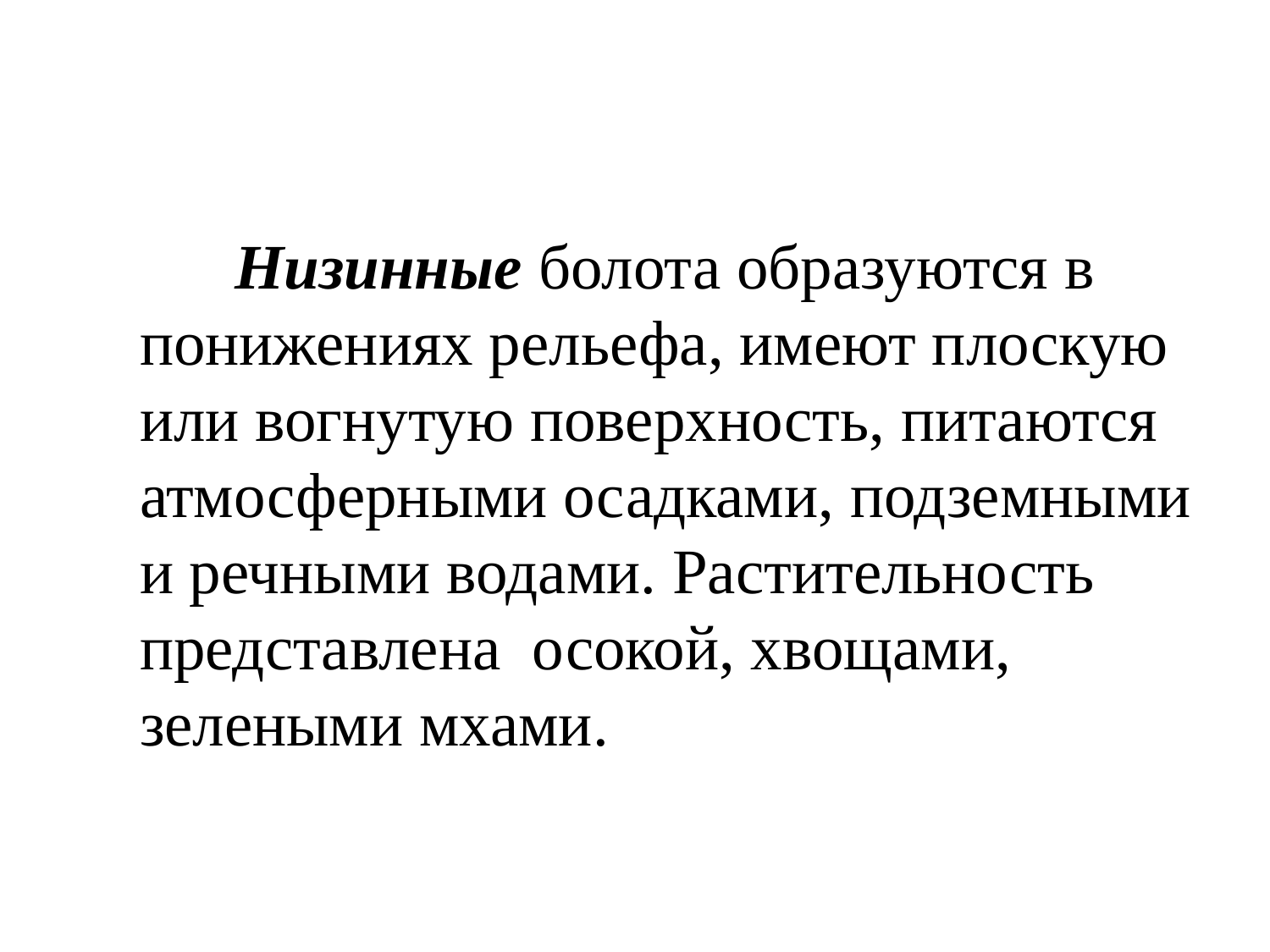

Низинные болота образуются в понижениях рельефа, имеют плоскую или вогнутую поверхность, питаются атмосферными осадками, подземными и речными водами. Растительность представлена  осокой, хвощами, зелеными мхами.